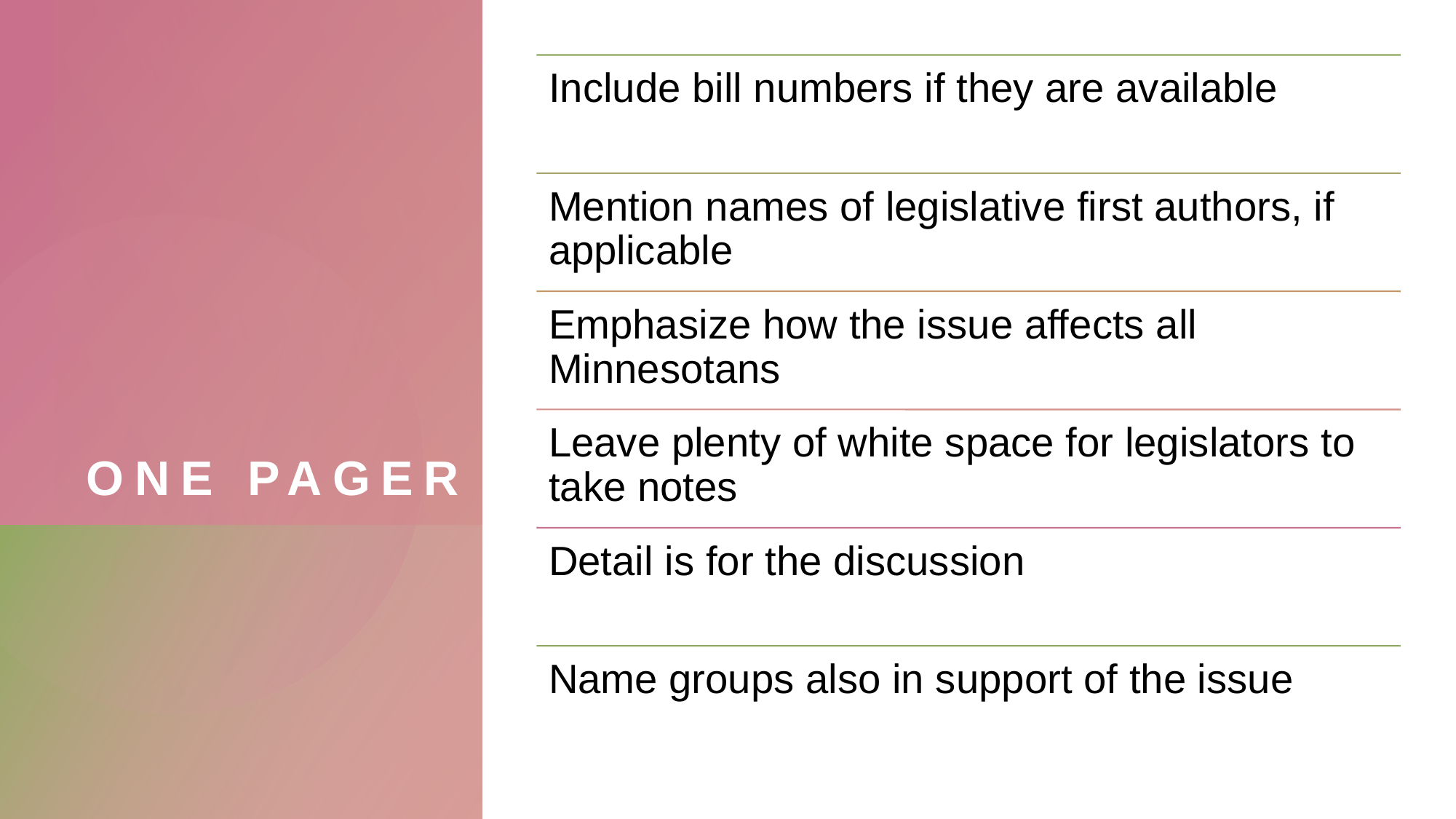

Include bill numbers if they are available
Mention names of legislative first authors, if applicable
Emphasize how the issue affects all Minnesotans
Leave plenty of white space for legislators to take notes
Detail is for the discussion
Name groups also in support of the issue
# One pager